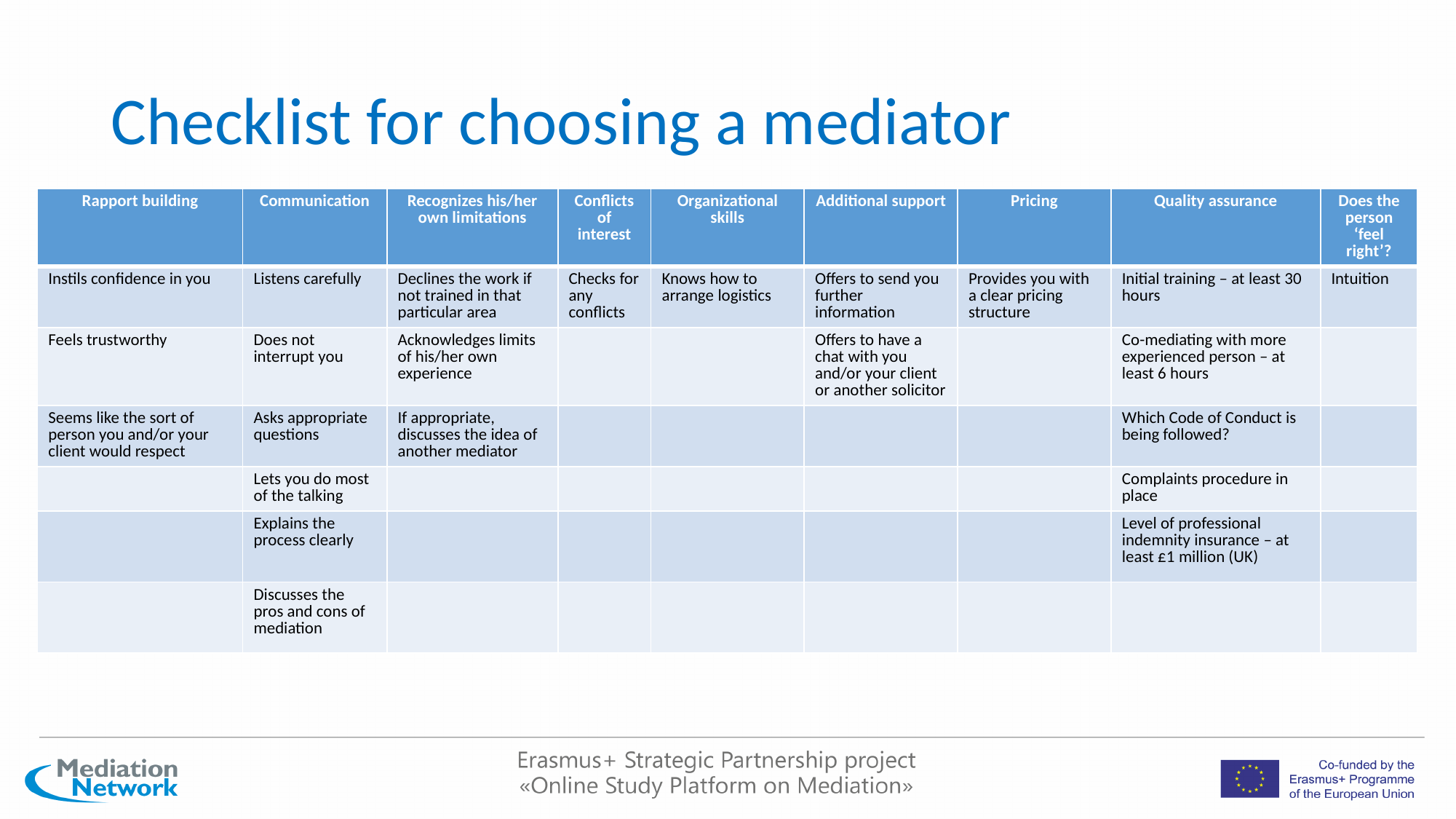

# Checklist for choosing a mediator
| Rapport building | Communication | Recognizes his/her own limitations | Conflicts of interest | Organizational skills | Additional support | Pricing | Quality assurance | Does the person ‘feel right’? |
| --- | --- | --- | --- | --- | --- | --- | --- | --- |
| Instils confidence in you | Listens carefully | Declines the work if not trained in that particular area | Checks for any conflicts | Knows how to arrange logistics | Offers to send you further information | Provides you with a clear pricing structure | Initial training – at least 30 hours | Intuition |
| Feels trustworthy | Does not interrupt you | Acknowledges limits of his/her own experience |  |  | Offers to have a chat with you and/or your client or another solicitor |  | Co-mediating with more experienced person – at least 6 hours |  |
| Seems like the sort of person you and/or your client would respect | Asks appropriate questions | If appropriate, discusses the idea of another mediator |  |  |  |  | Which Code of Conduct is being followed? |  |
|  | Lets you do most of the talking |  |  |  |  |  | Complaints procedure in place |  |
|  | Explains the process clearly |  |  |  |  |  | Level of professional indemnity insurance – at least £1 million (UK) |  |
|  | Discusses the pros and cons of mediation |  |  |  |  |  |  |  |